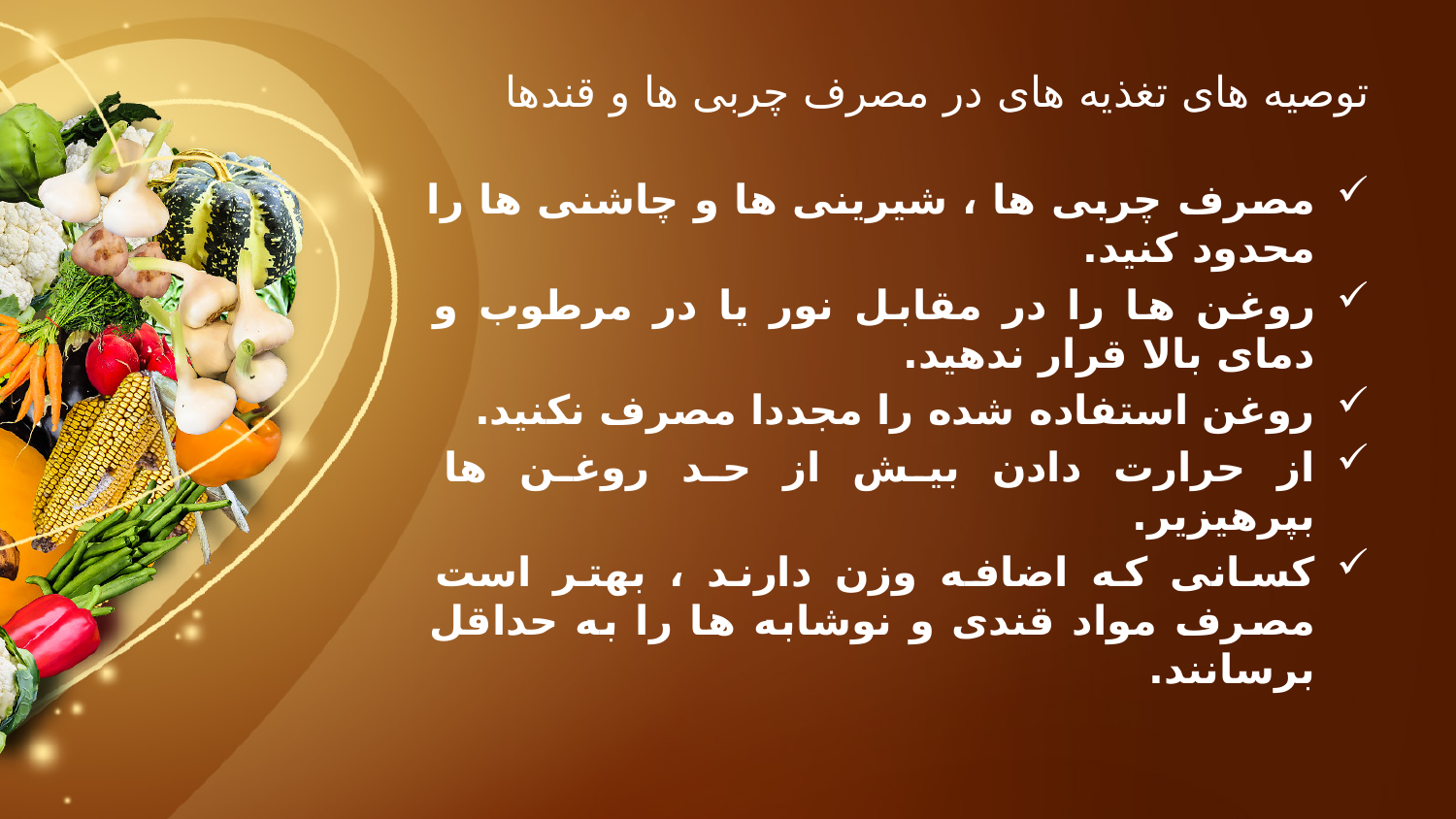

# توصیه های تغذیه های در مصرف چربی ها و قندها
مصرف چربی ها ، شیرینی ها و چاشنی ها را محدود کنید.
روغن ها را در مقابل نور یا در مرطوب و دمای بالا قرار ندهید.
روغن استفاده شده را مجددا مصرف نکنید.
از حرارت دادن بیش از حد روغن ها بپرهیزیر.
کسانی که اضافه وزن دارند ، بهتر است مصرف مواد قندی و نوشابه ها را به حداقل برسانند.